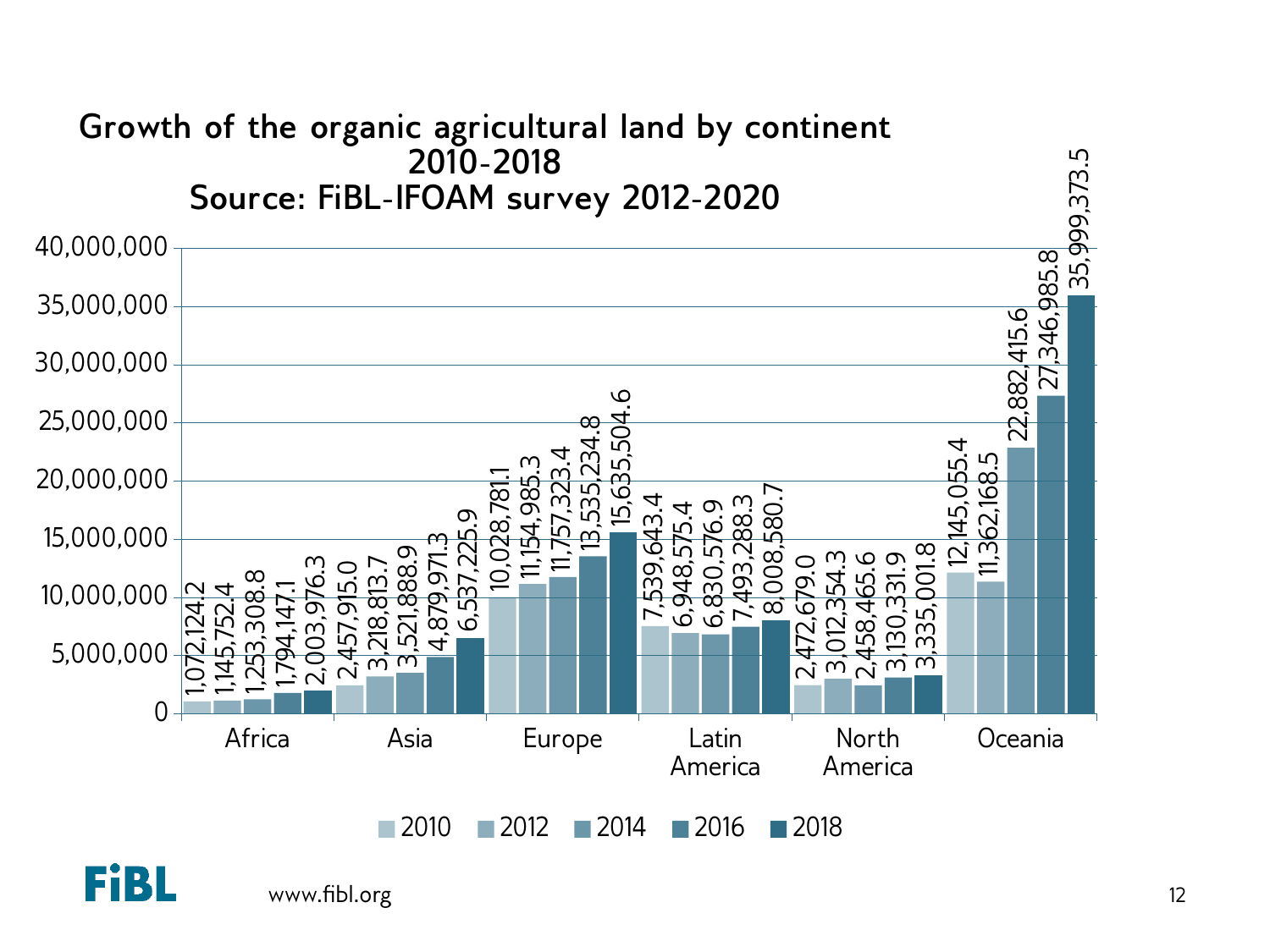

Growth of the organic agricultural land by continent 2005-2013

### Chart: Growth of the organic agricultural land by continent 2010-2018
Source: FiBL-IFOAM survey 2012-2020

| Category | 2010 | 2012 | 2014 | 2016 | 2018 |
|---|---|---|---|---|---|
| Africa | 1072124.2153299998 | 1145752.4385 | 1253308.7976000002 | 1794147.08 | 2003976.2813599994 |
| Asia | 2457914.994507295 | 3218813.73314 | 3521888.9259306598 | 4879971.28926617 | 6537225.85550326 |
| Europe | 10028781.070297 | 11154985.3475 | 11757323.421699997 | 13535234.816874059 | 15635504.6154 |
| Latin America | 7539643.361401331 | 6948575.412739999 | 6830576.9005611995 | 7493288.308429001 | 8008580.699278 |
| North America | 2472679.0 | 3012354.283 | 2458465.576020757 | 3130331.86653525 | 3335001.81 |
| Oceania | 12145055.4 | 11362168.54 | 22882415.634899996 | 27346985.81 | 35999373.49 |
12